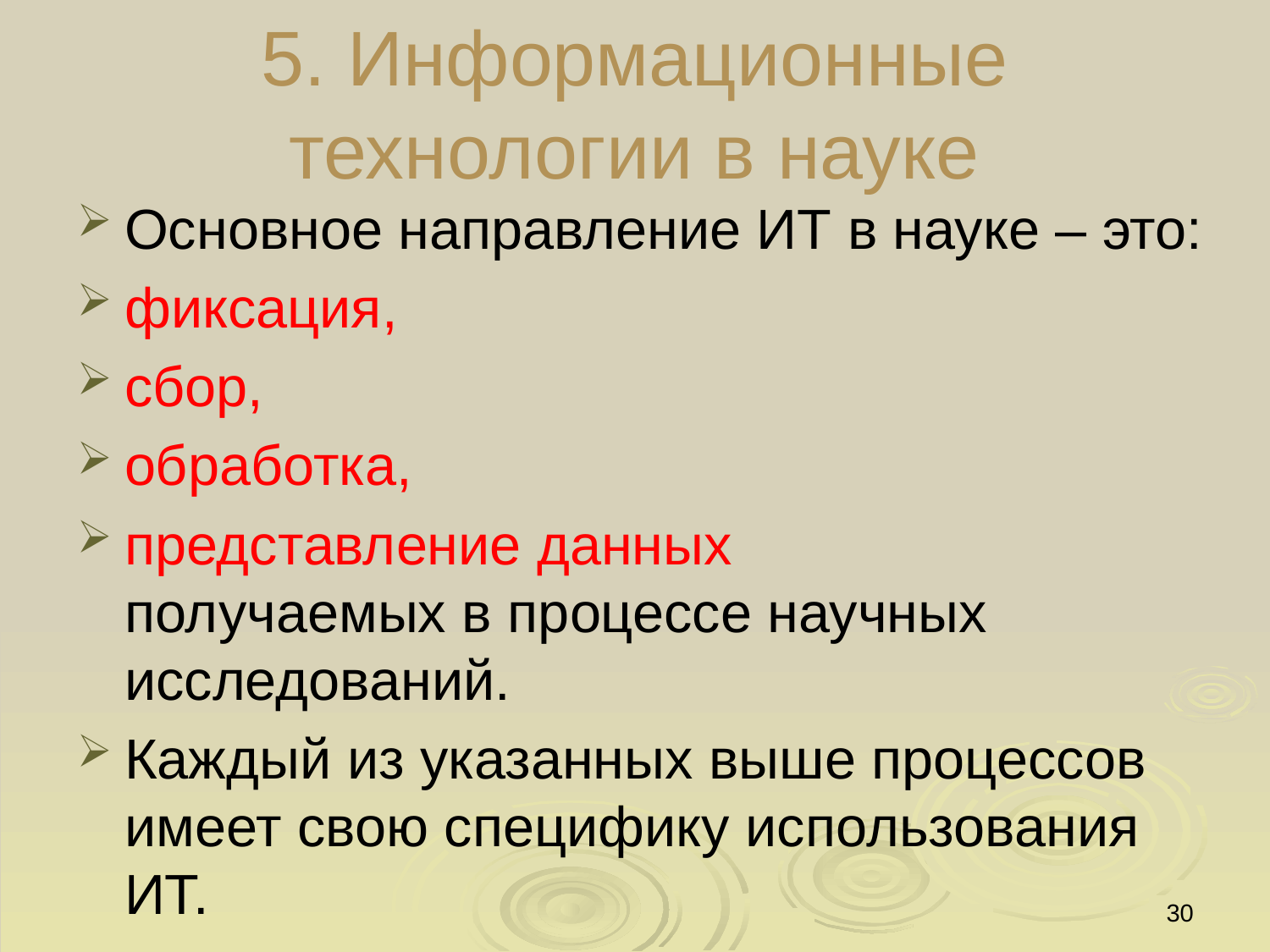

# 5. Информационные технологии в науке
Основное направление ИТ в науке – это:
фиксация,
сбор,
обработка,
представление данных
получаемых в процессе научных исследований.
Каждый из указанных выше процессов имеет свою специфику использования ИТ.
30